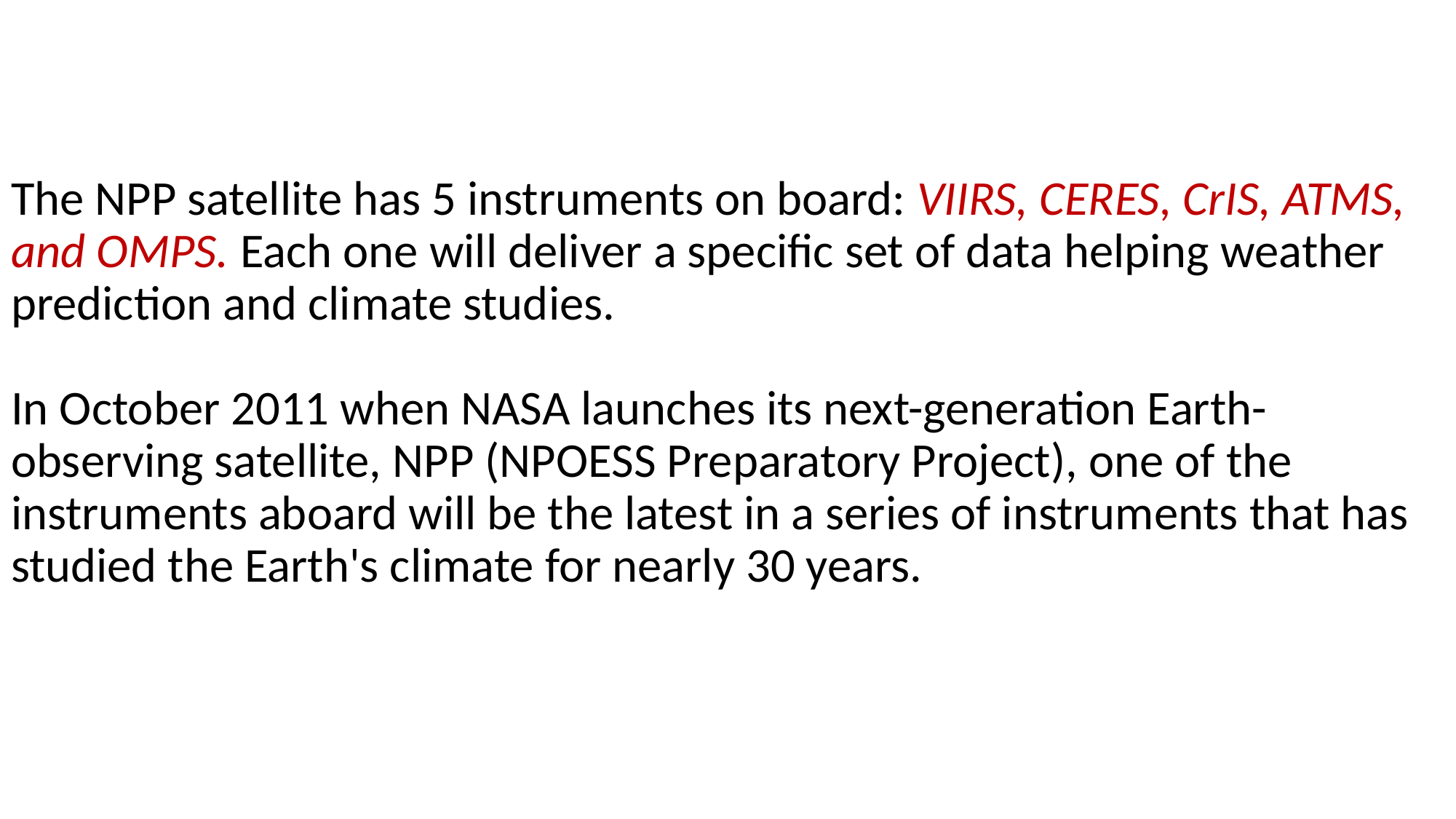

# The NPP satellite has 5 instruments on board: VIIRS, CERES, CrIS, ATMS, and OMPS. Each one will deliver a specific set of data helping weather prediction and climate studies. In October 2011 when NASA launches its next-generation Earth-observing satellite, NPP (NPOESS Preparatory Project), one of the instruments aboard will be the latest in a series of instruments that has studied the Earth's climate for nearly 30 years.